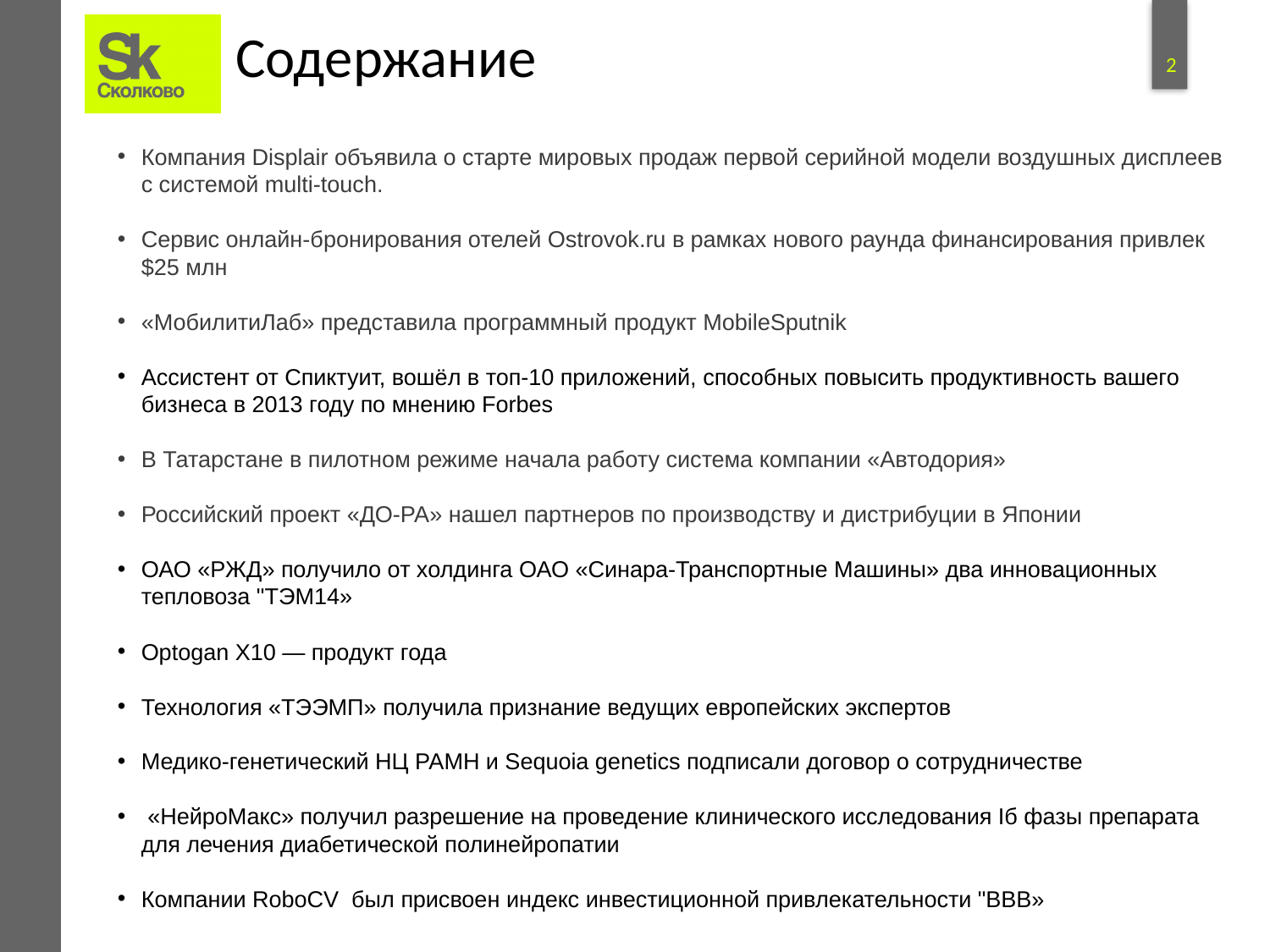

# Содержание
Компания Displair объявила о старте мировых продаж первой серийной модели воздушных дисплеев с системой multi-touch.

Сервис онлайн-бронирования отелей Ostrovok.ru в рамках нового раунда финансирования привлек $25 млн

«МобилитиЛаб» представила программный продукт MobileSputnik

Ассистент от Спиктуит, вошёл в топ-10 приложений, способных повысить продуктивность вашего бизнеса в 2013 году по мнению Forbes

В Татарстане в пилотном режиме начала работу система компании «Автодория»

Российский проект «ДО-РА» нашел партнеров по производству и дистрибуции в Японии

ОАО «РЖД» получило от холдинга ОАО «Синара-Транспортные Машины» два инновационных тепловоза "ТЭМ14»

Optogan X10 — продукт года

Технология «ТЭЭМП» получила признание ведущих европейских экспертов

Медико-генетический НЦ РАМН и Sequoia genetics подписали договор о сотрудничестве

 «НейроМакс» получил разрешение на проведение клинического исследования Iб фазы препарата для лечения диабетической полинейропатии

Компании RoboCV  был присвоен индекс инвестиционной привлекательности "ВВВ»